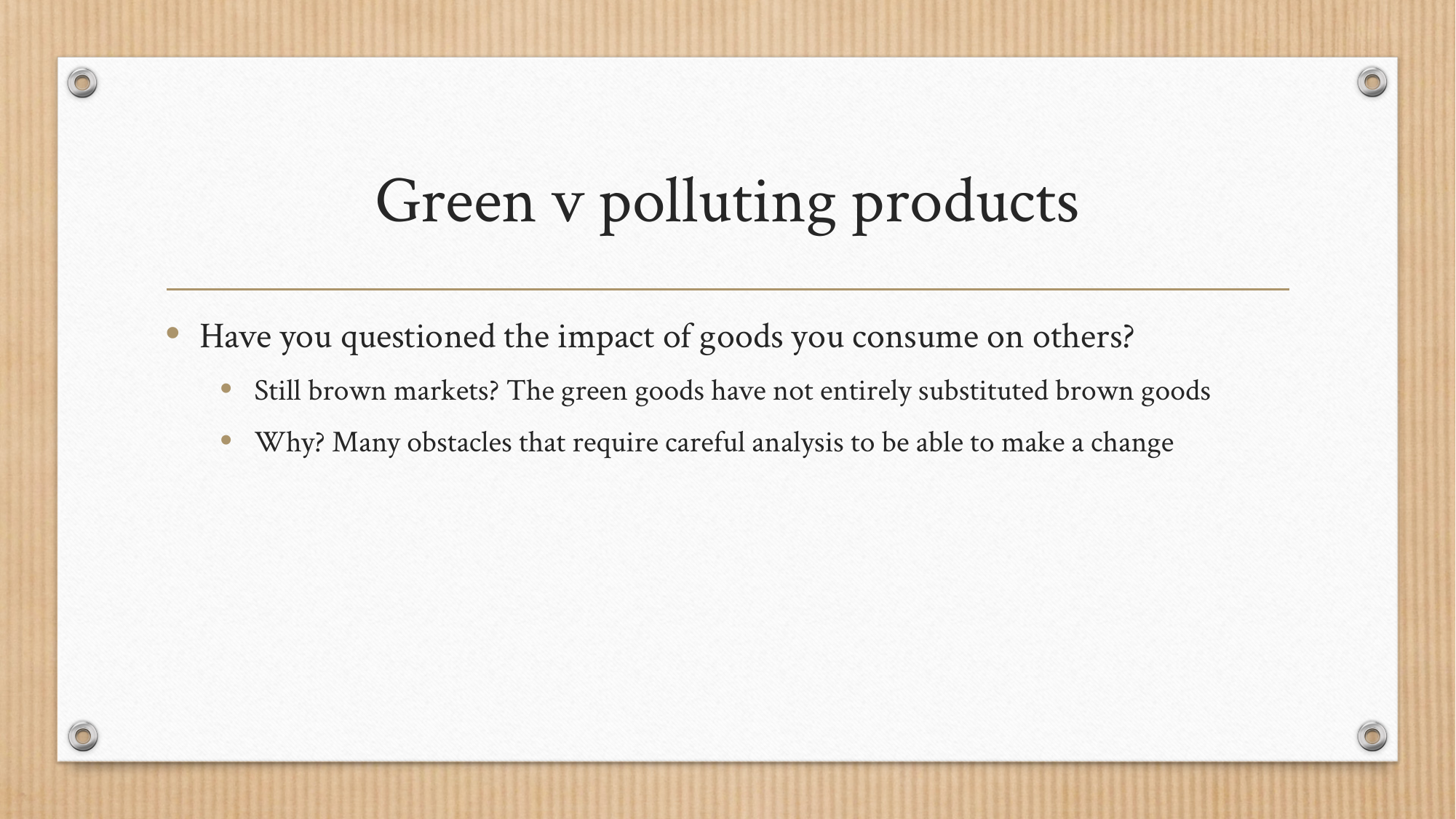

# Green v polluting products
Have you questioned the impact of goods you consume on others?
Still brown markets? The green goods have not entirely substituted brown goods
Why? Many obstacles that require careful analysis to be able to make a change